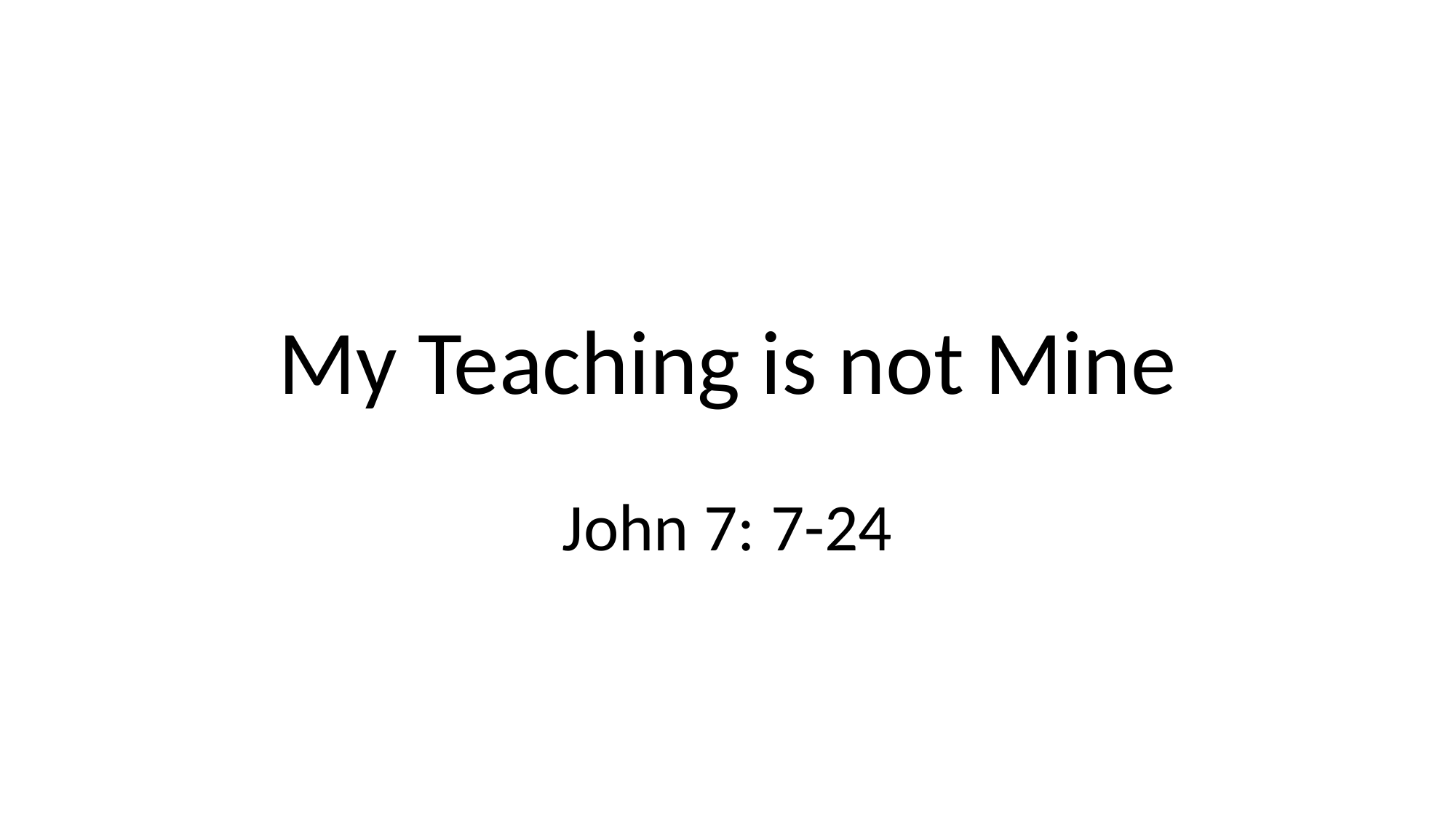

# My Teaching is not Mine
John 7: 7-24